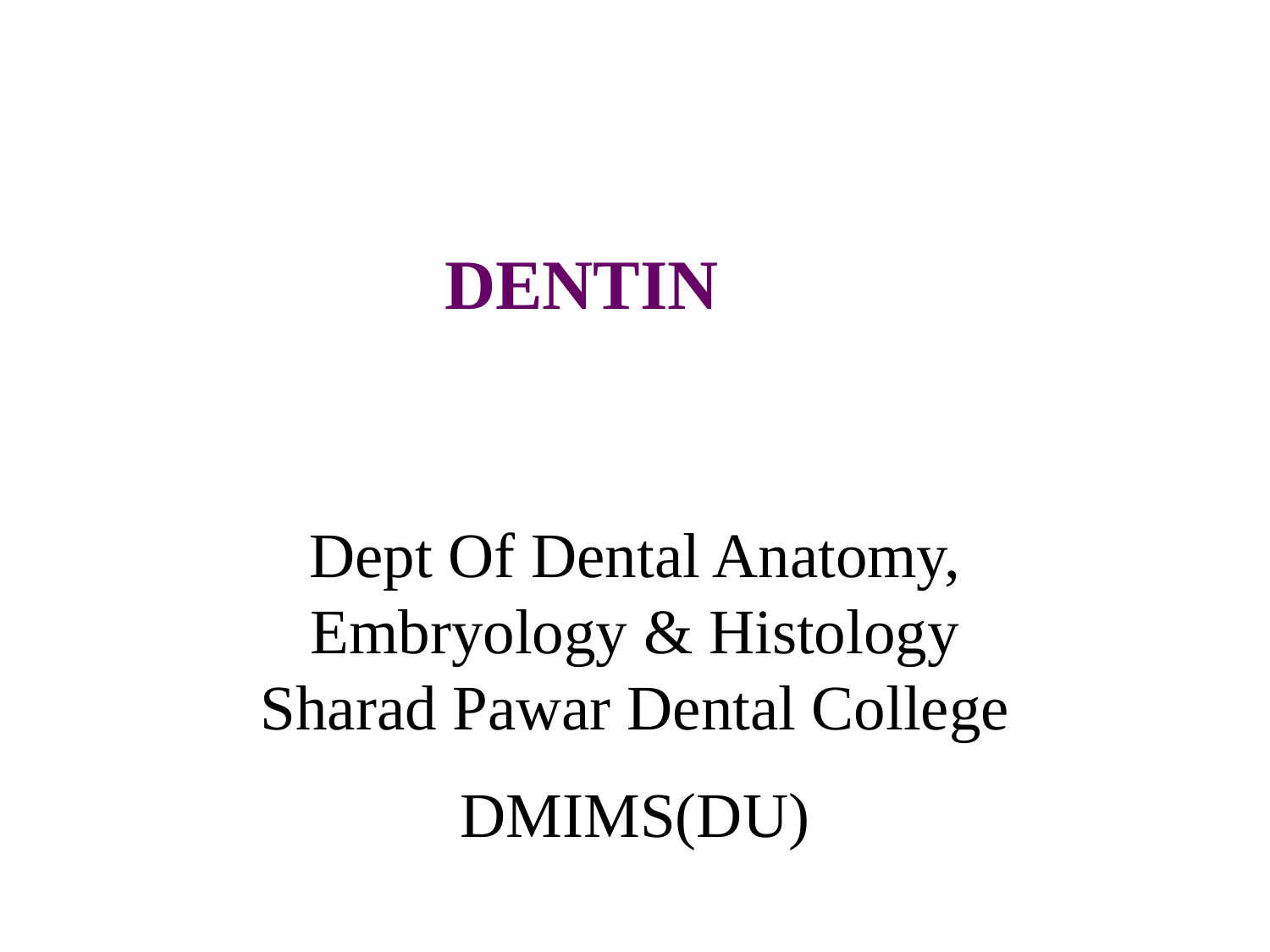

DENTIN
Dept Of Dental Anatomy, Embryology & Histology
Sharad Pawar Dental College
DMIMS(DU)